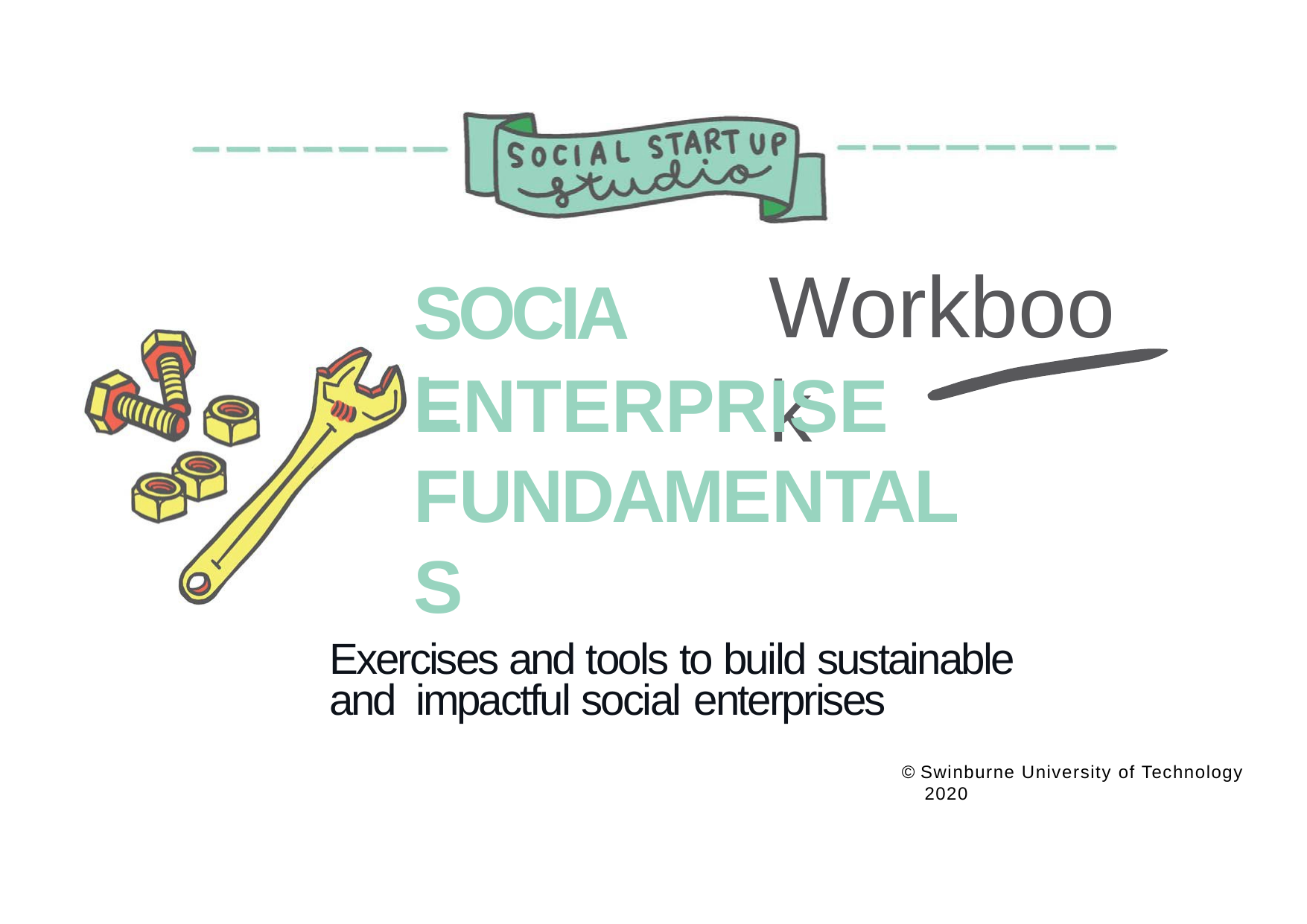

# Workbook
SOCIAL

ENTERPRISE  FUNDAMENTALS
Exercises and tools to build sustainable and  impactful social enterprises
© Swinburne University of Technology 2020